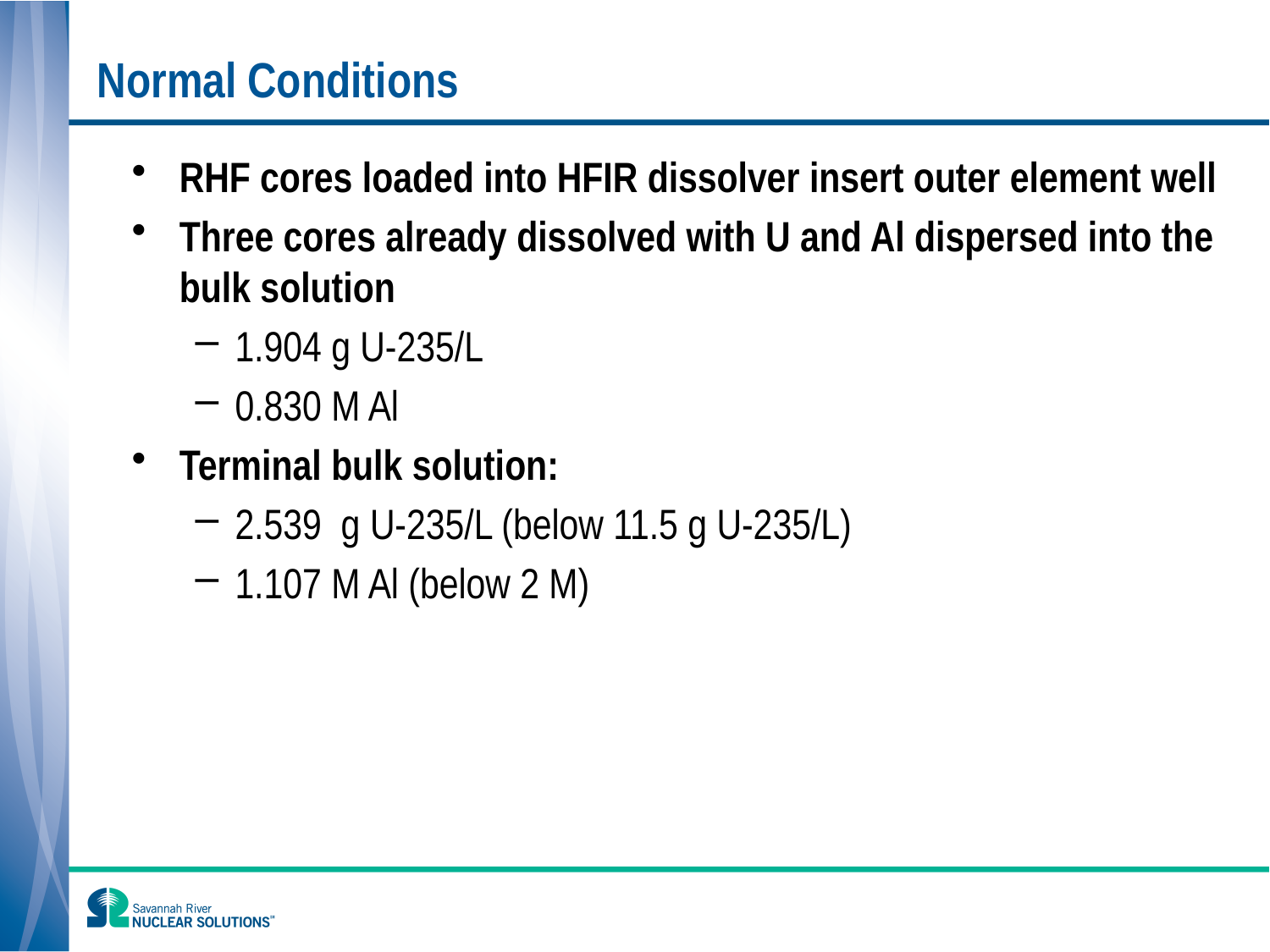

# Normal Conditions
RHF cores loaded into HFIR dissolver insert outer element well
Three cores already dissolved with U and Al dispersed into the bulk solution
1.904 g U-235/L
0.830 M Al
Terminal bulk solution:
2.539  g U-235/L (below 11.5 g U-235/L)
1.107 M Al (below 2 M)